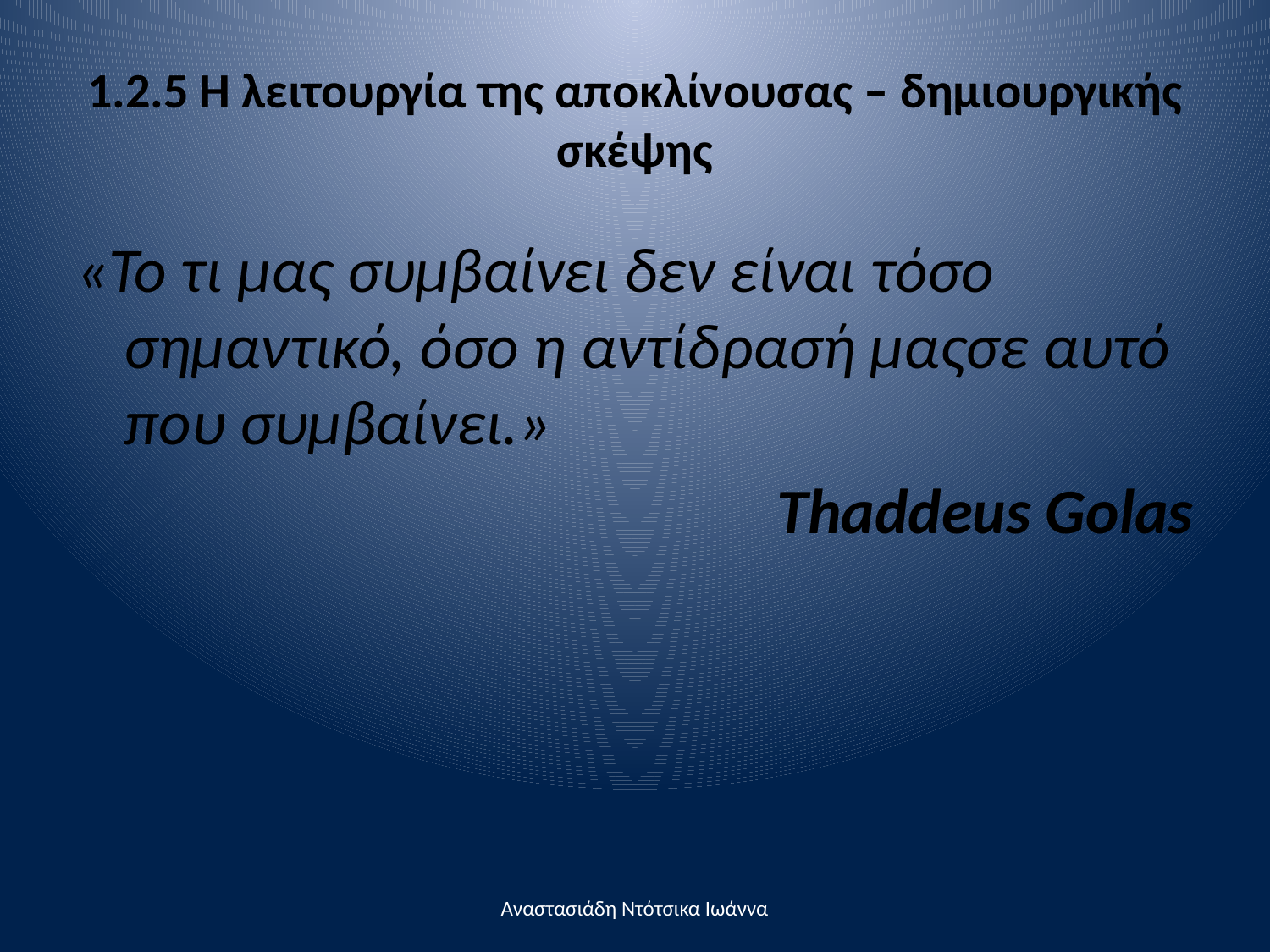

# 1.2.5 Η λειτουργία της αποκλίνουσας – δημιουργικής σκέψης
«Το τι μας συμβαίνει δεν είναι τόσο σημαντικό, όσο η αντίδρασή μαςσε αυτό που συμβαίνει.»
Thaddeus Golas
Αναστασιάδη Ντότσικα Ιωάννα